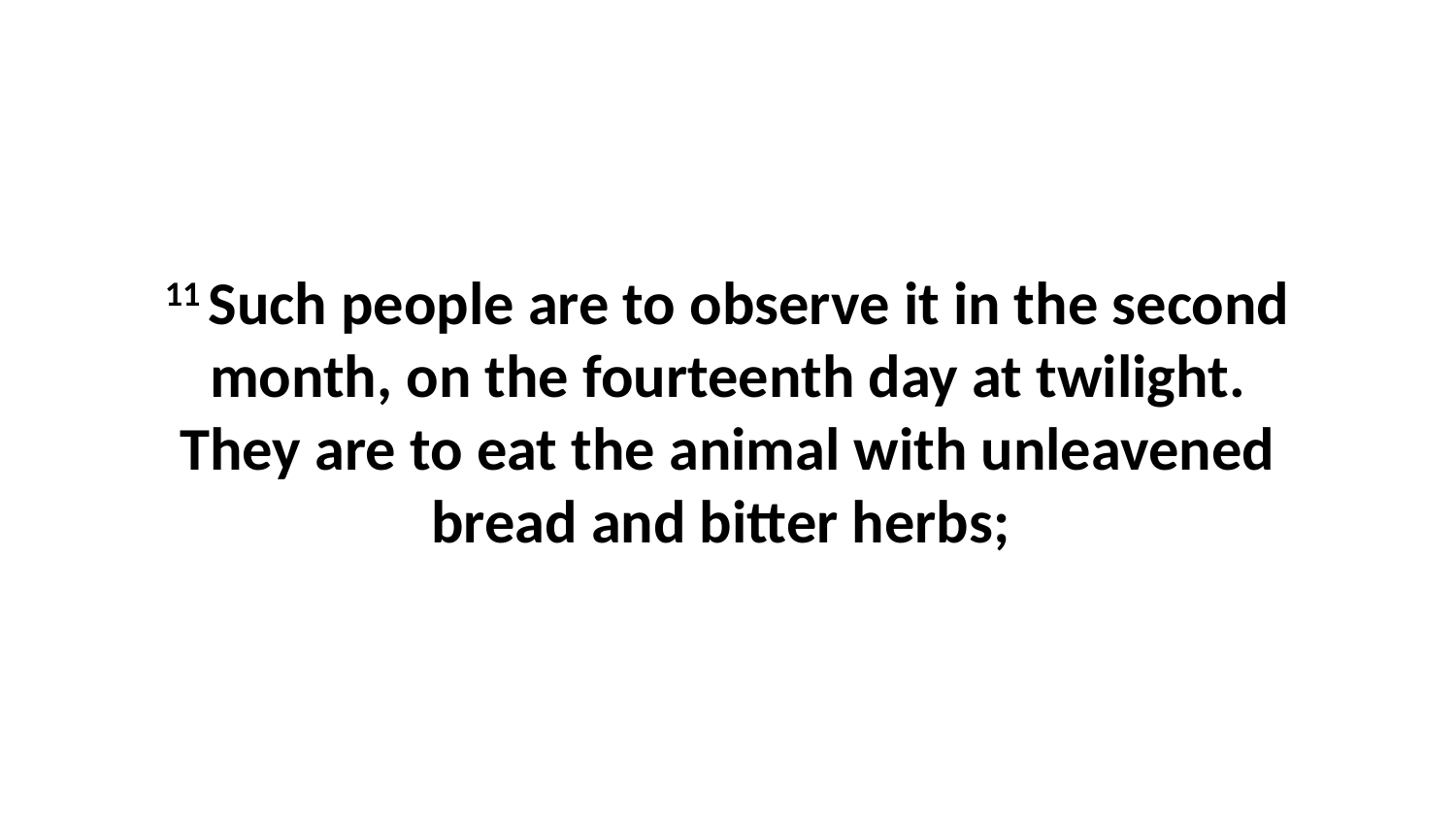

11 Such people are to observe it in the second month, on the fourteenth day at twilight. They are to eat the animal with unleavened bread and bitter herbs;